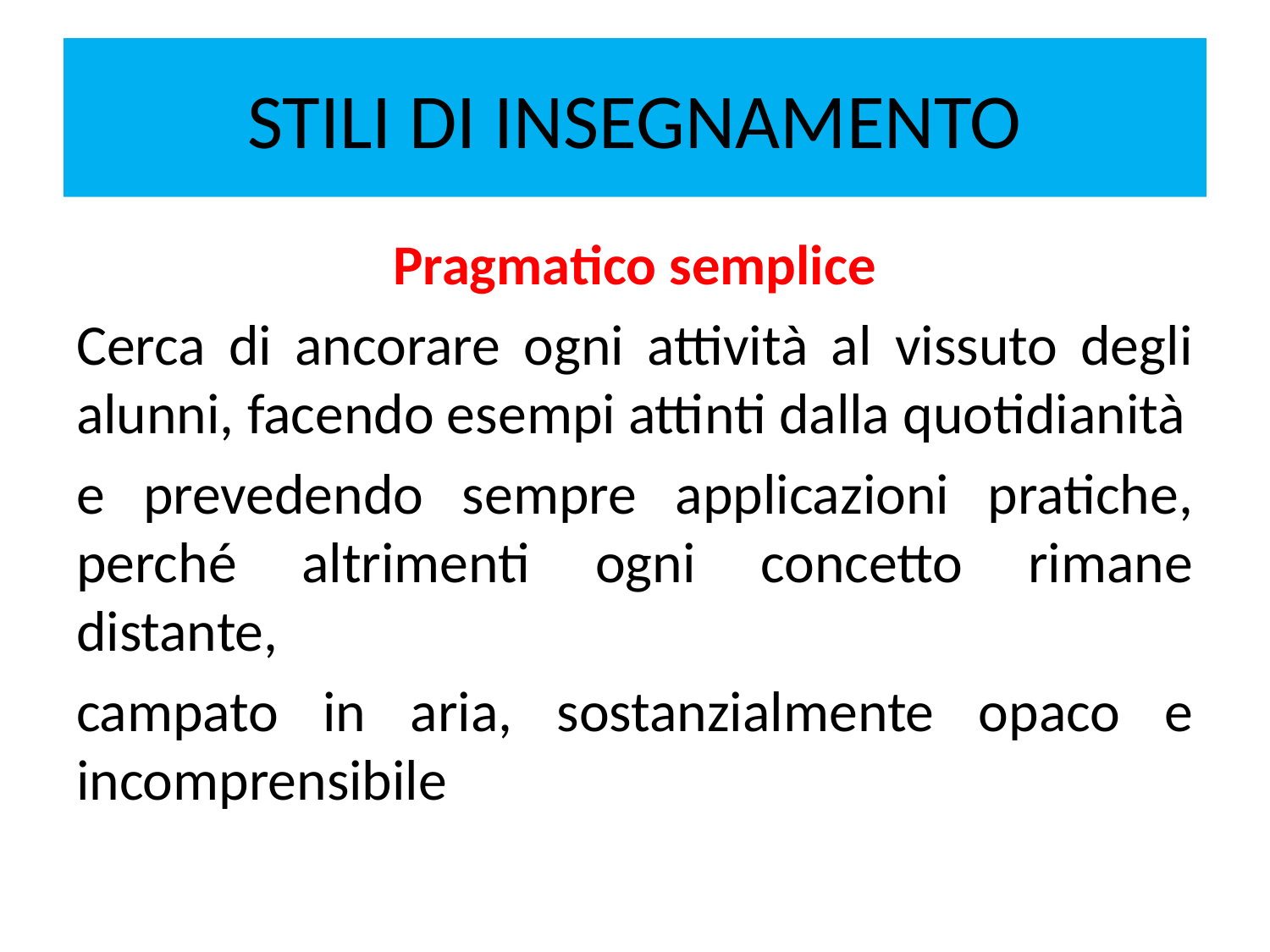

# STILI DI INSEGNAMENTO
Pragmatico semplice
Cerca di ancorare ogni attività al vissuto degli alunni, facendo esempi attinti dalla quotidianità
e prevedendo sempre applicazioni pratiche, perché altrimenti ogni concetto rimane distante,
campato in aria, sostanzialmente opaco e incomprensibile